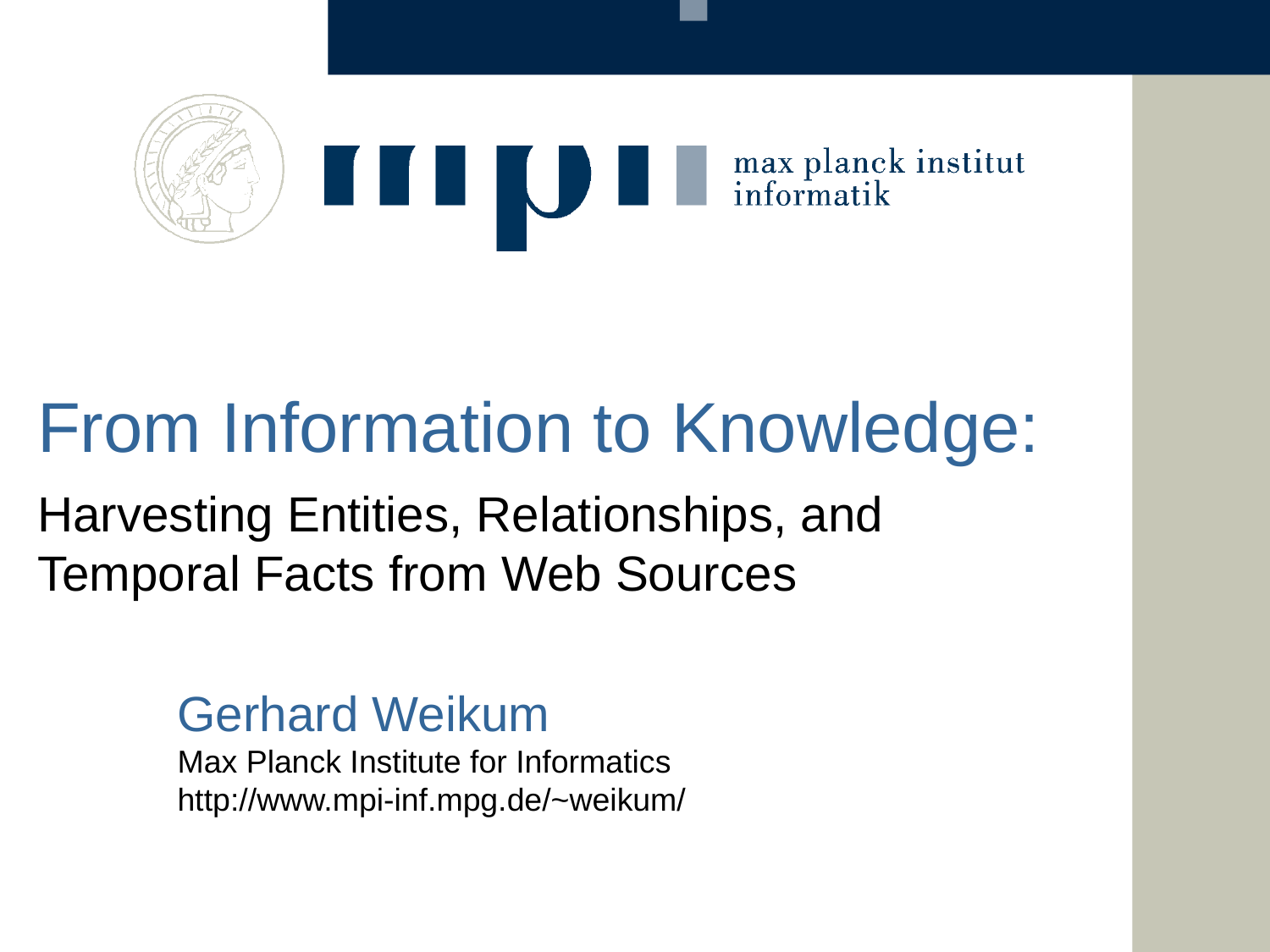

From Information to Knowledge:

Harvesting Entities, Relationships, and
Temporal Facts from Web Sources
Gerhard Weikum
Max Planck Institute for Informatics
http://www.mpi-inf.mpg.de/~weikum/